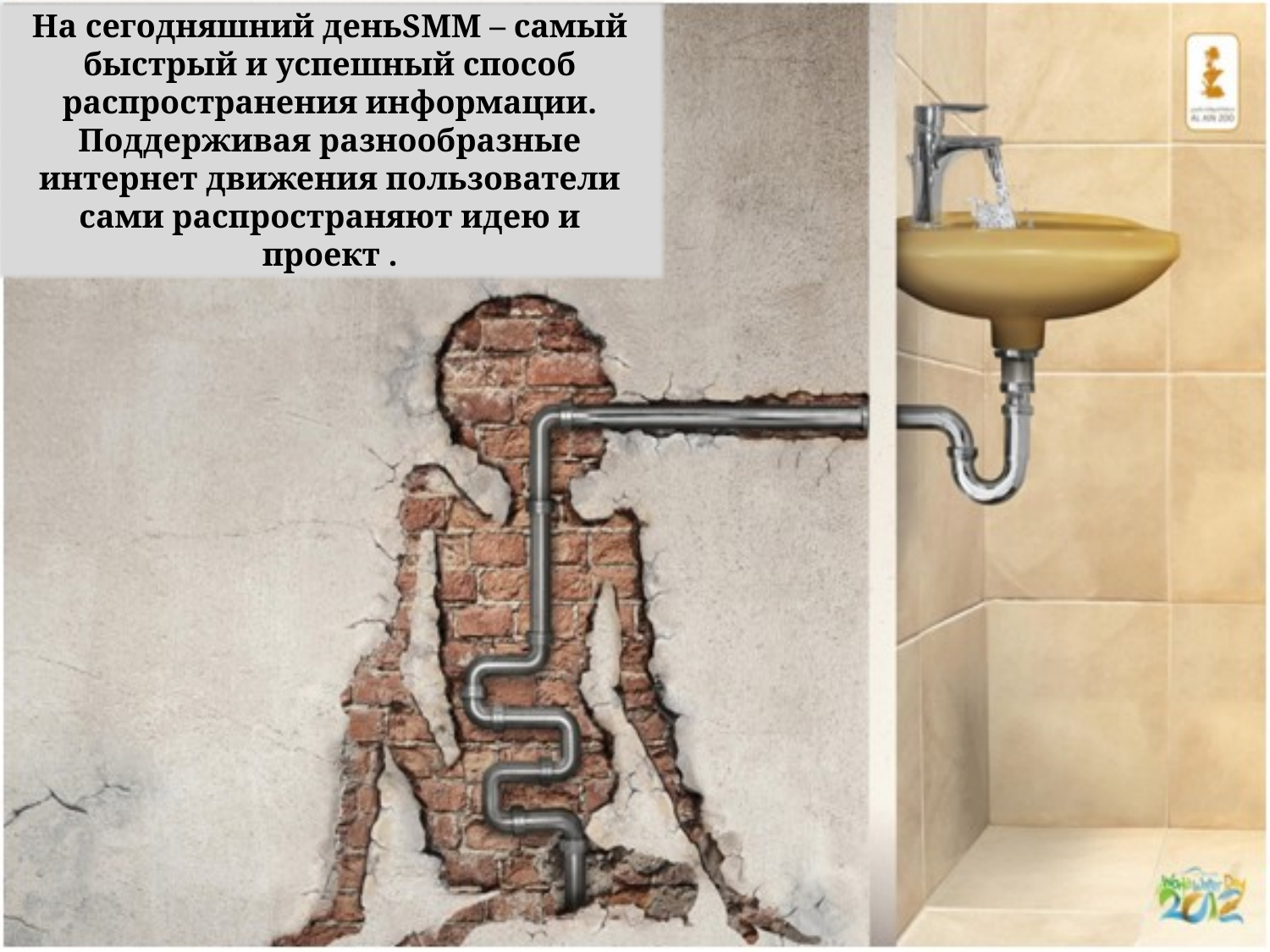

На сегодняшний деньSMM – самый быстрый и успешный способ распространения информации. Поддерживая разнообразные интернет движения пользователи сами распространяют идею и проект .